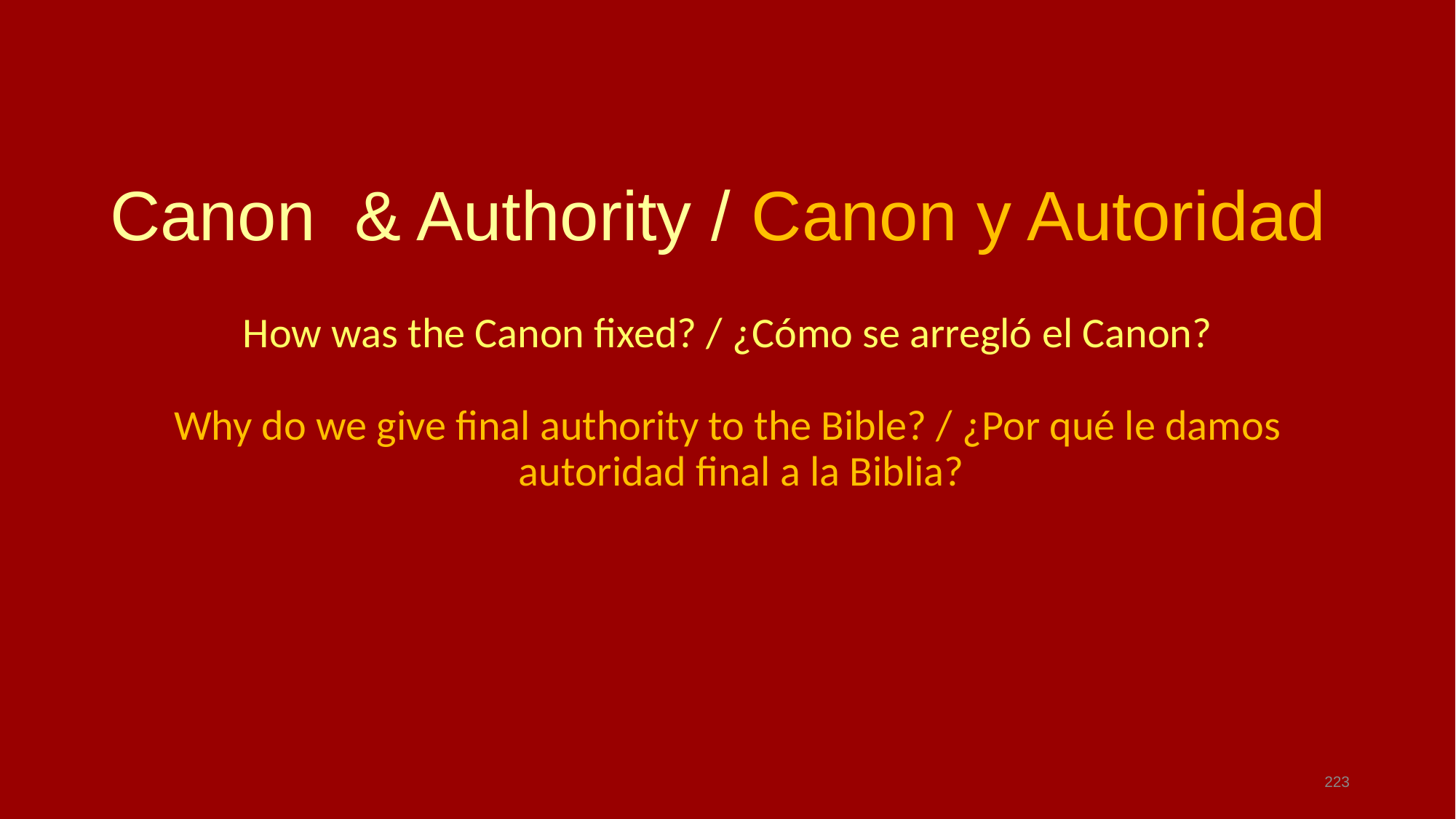

# Canon  & Authority / Canon y Autoridad

How was the Canon fixed? / ¿Cómo se arregló el Canon?

Why do we give final authority to the Bible? / ¿Por qué le damos autoridad final a la Biblia?
223